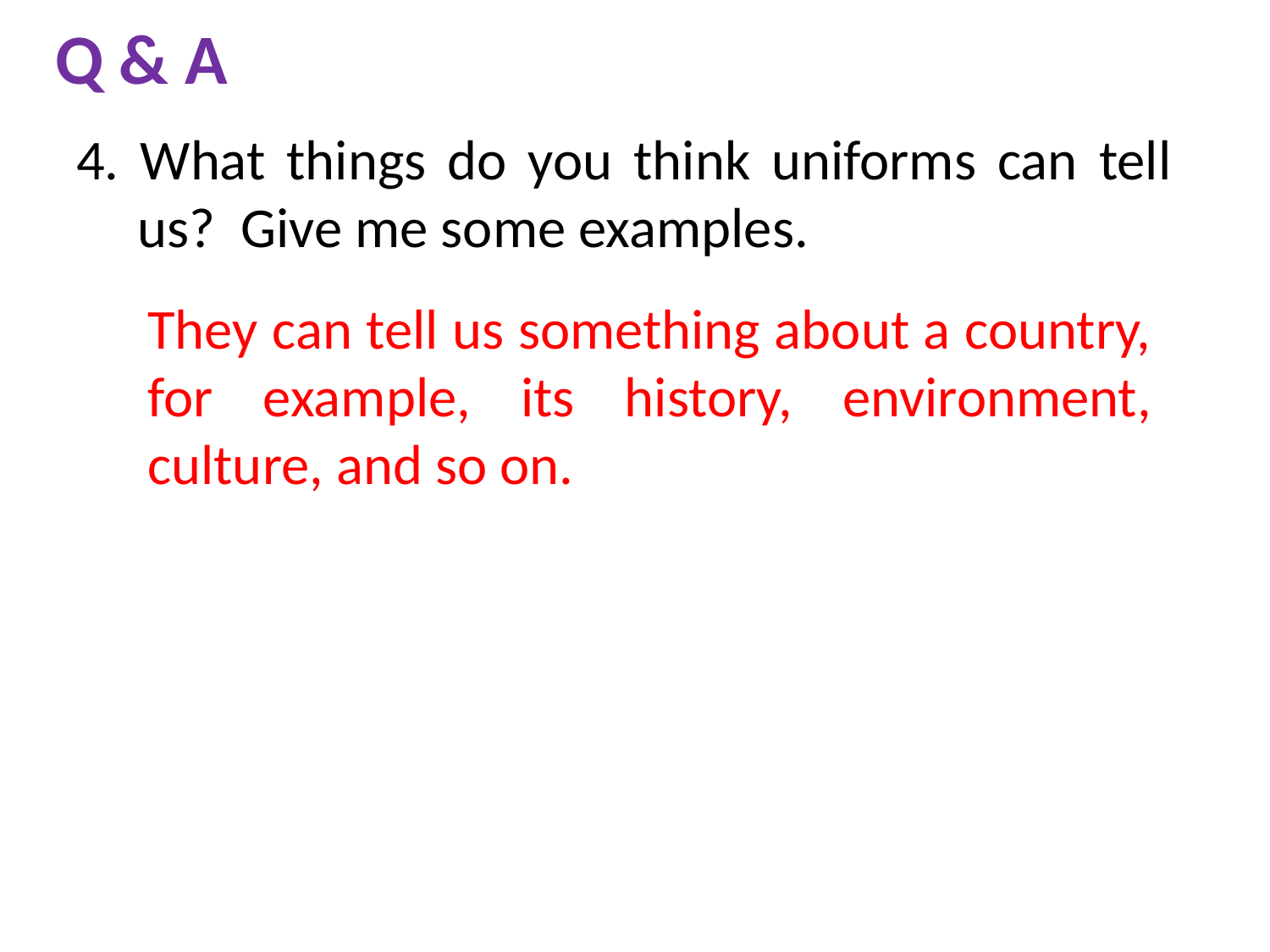

Q & A
4. What things do you think uniforms can tell us?  Give me some examples.
They can tell us something about a country, for example, its history, environment, culture, and so on.